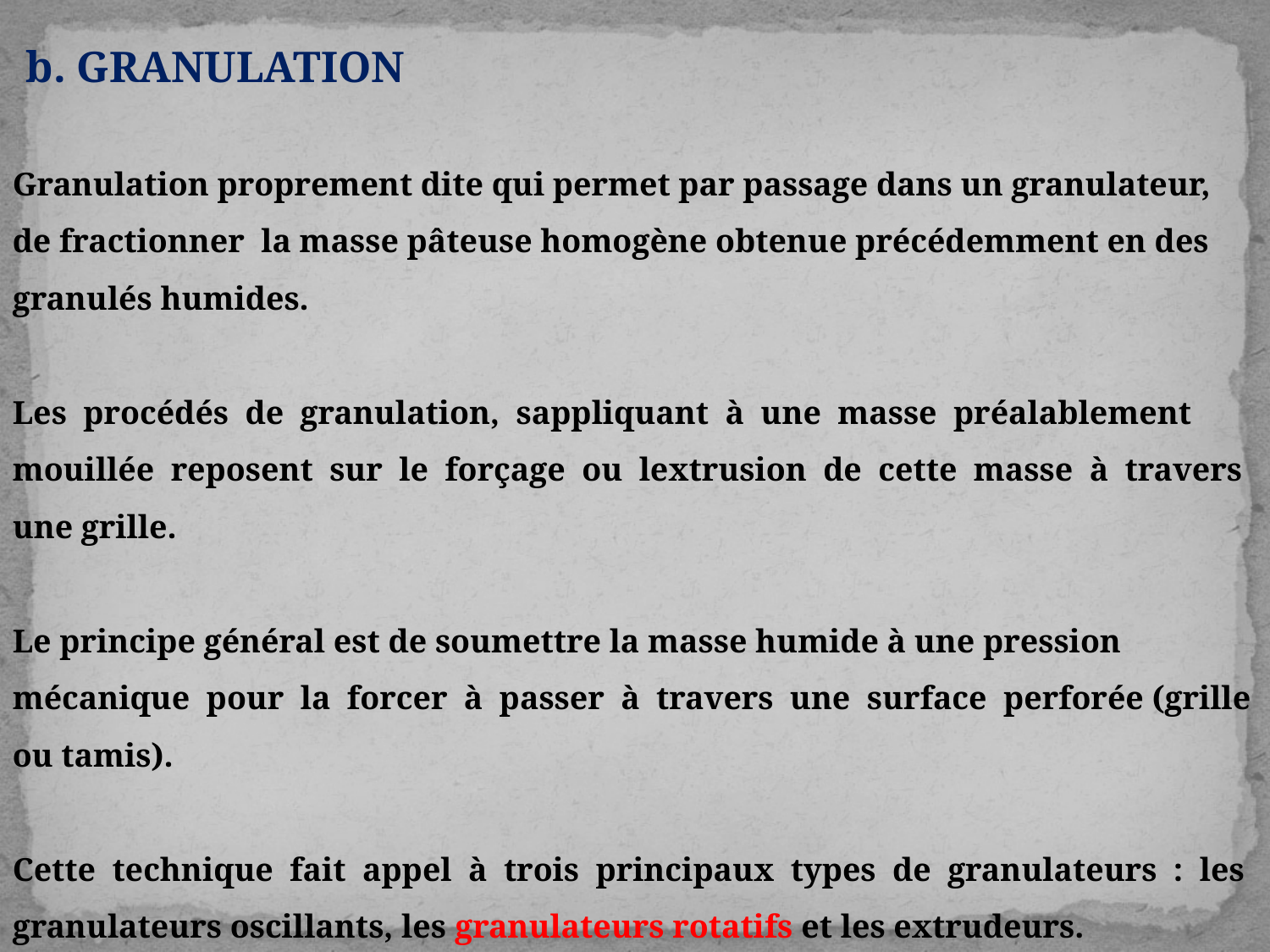

b. GRANULATION
Granulation proprement dite qui permet par passage dans un granulateur, de fractionner  la masse pâteuse homogène obtenue précédemment en des granulés humides.

Les  procédés  de  granulation,  sappliquant  à  une  masse  préalablement mouillée  reposent  sur  le  forçage  ou  lextrusion  de  cette  masse  à  travers une grille.

Le principe général est de soumettre la masse humide à une pression mécanique  pour  la  forcer  à  passer  à  travers  une  surface  perforée (grille ou tamis).

Cette  technique  fait  appel  à  trois  principaux  types  de  granulateurs  :  les  granulateurs oscillants, les granulateurs rotatifs et les extrudeurs.